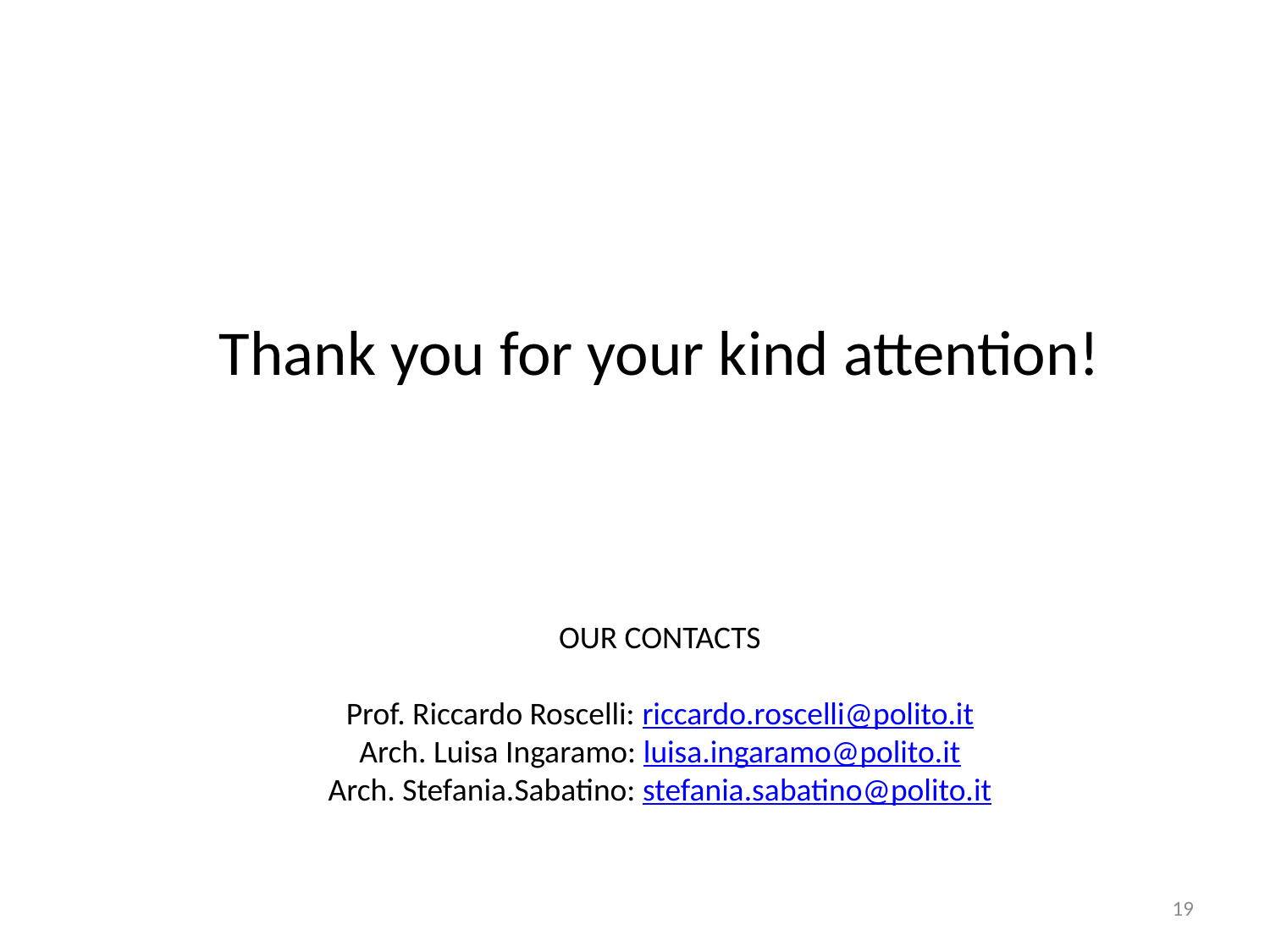

Thank you for your kind attention!

OUR CONTACTS

Prof. Riccardo Roscelli: riccardo.roscelli@polito.it
Arch. Luisa Ingaramo: luisa.ingaramo@polito.it
Arch. Stefania.Sabatino: stefania.sabatino@polito.it

19